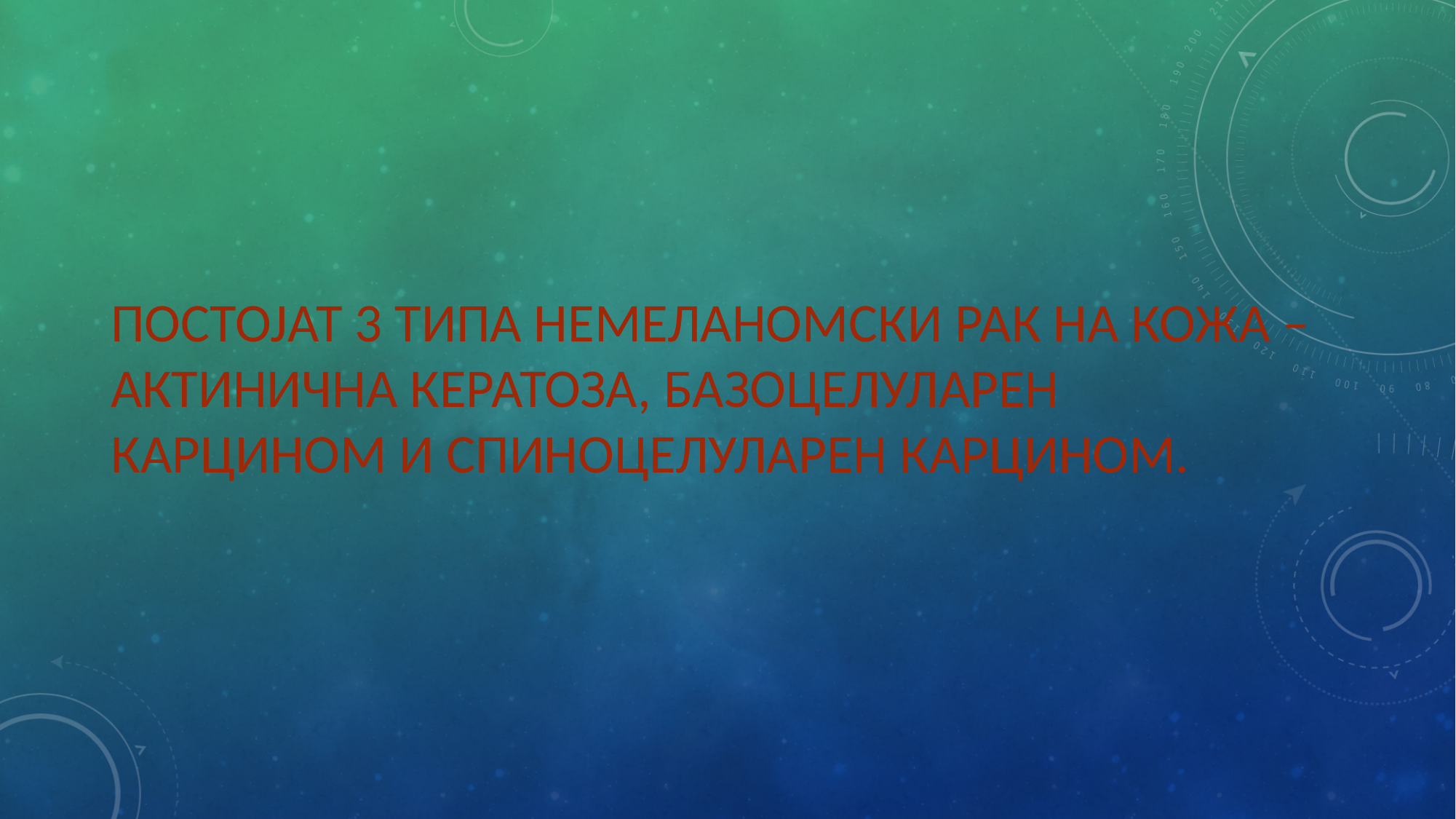

# Постојат 3 типа немеланомски рак на кожа – актинична кератоза, базоцелуларен карцином и спиноцелуларен карцином.